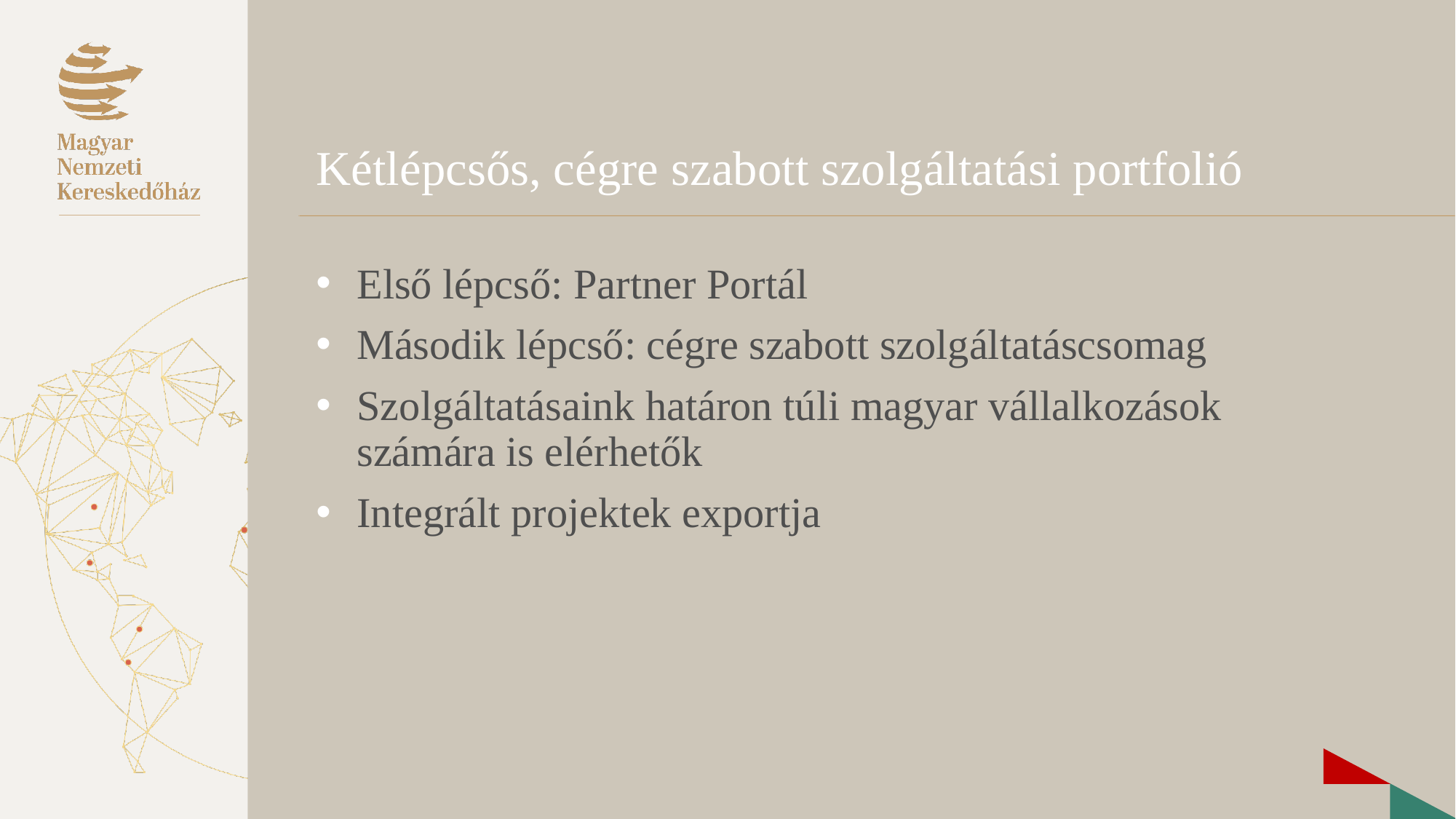

# Kétlépcsős, cégre szabott szolgáltatási portfolió
Első lépcső: Partner Portál
Második lépcső: cégre szabott szolgáltatáscsomag
Szolgáltatásaink határon túli magyar vállalkozások számára is elérhetők
Integrált projektek exportja